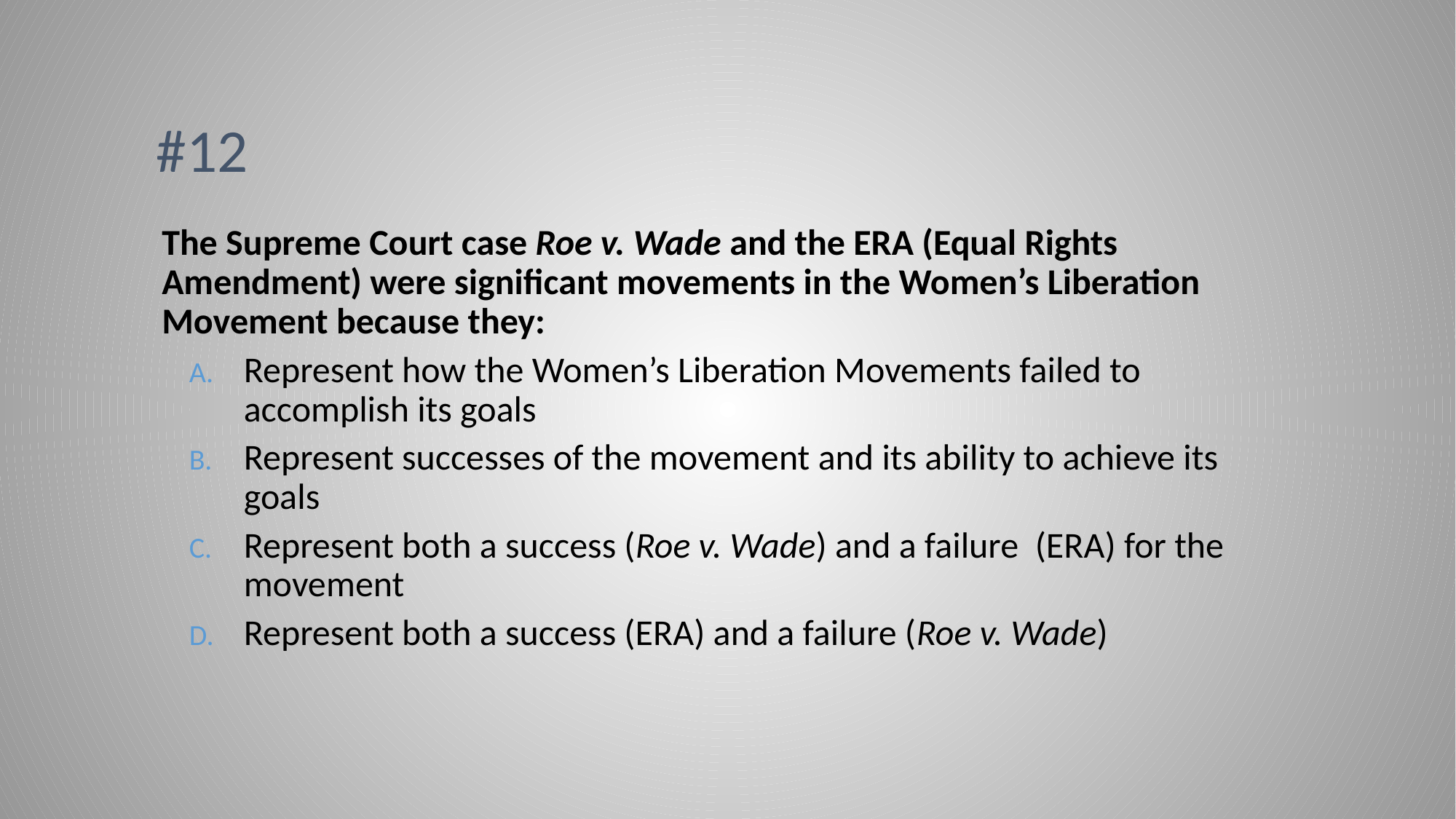

# #12
The Supreme Court case Roe v. Wade and the ERA (Equal Rights Amendment) were significant movements in the Women’s Liberation Movement because they:
Represent how the Women’s Liberation Movements failed to accomplish its goals
Represent successes of the movement and its ability to achieve its goals
Represent both a success (Roe v. Wade) and a failure  (ERA) for the movement
Represent both a success (ERA) and a failure (Roe v. Wade)